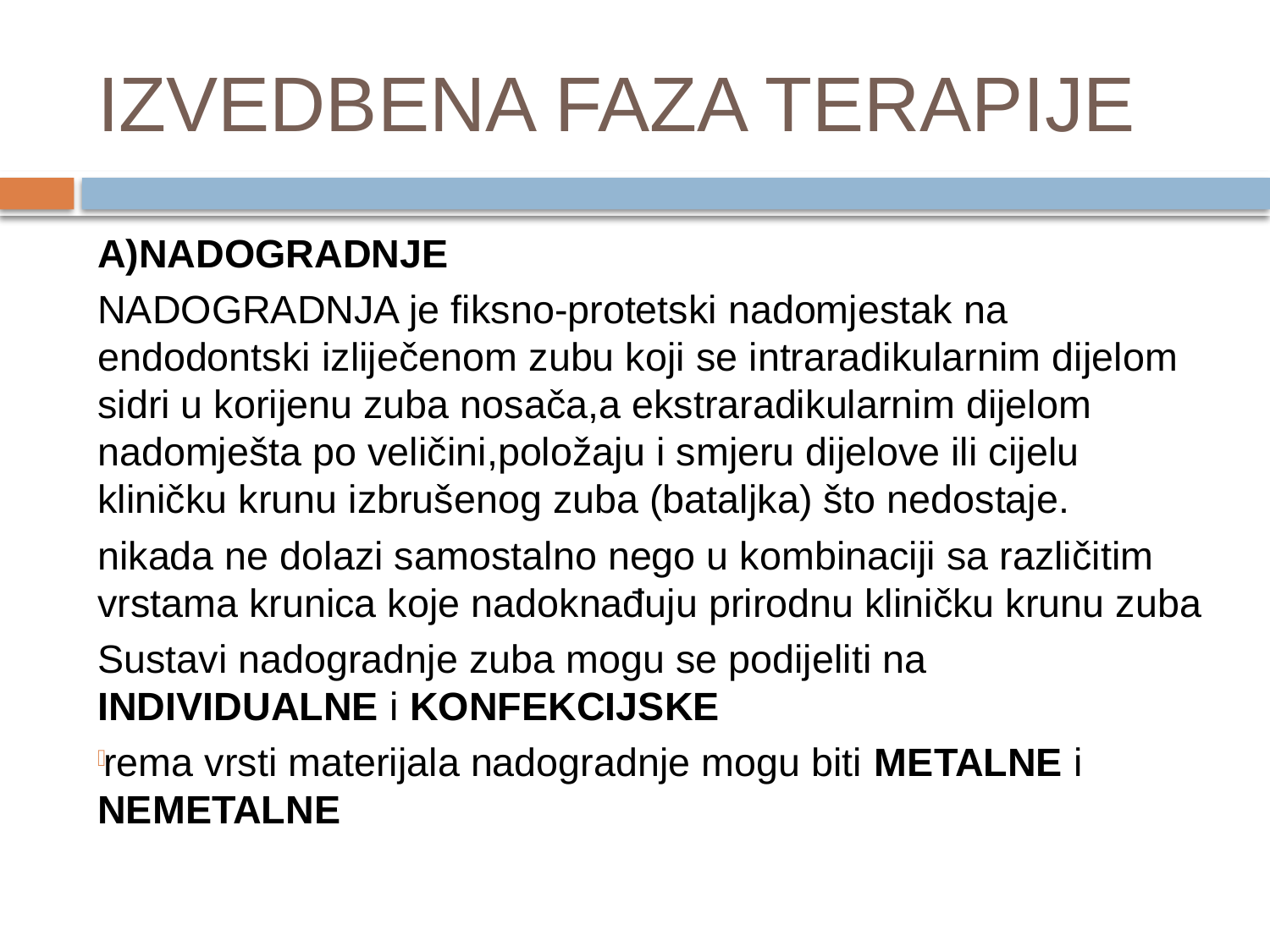

# IZVEDBENA FAZA TERAPIJE
A)NADOGRADNJE
NADOGRADNJA je fiksno-protetski nadomjestak na endodontski izliječenom zubu koji se intraradikularnim dijelom sidri u korijenu zuba nosača,a ekstraradikularnim dijelom nadomješta po veličini,položaju i smjeru dijelove ili cijelu kliničku krunu izbrušenog zuba (bataljka) što nedostaje.
nikada ne dolazi samostalno nego u kombinaciji sa različitim vrstama krunica koje nadoknađuju prirodnu kliničku krunu zuba
Sustavi nadogradnje zuba mogu se podijeliti na INDIVIDUALNE i KONFEKCIJSKE
rema vrsti materijala nadogradnje mogu biti METALNE i NEMETALNE